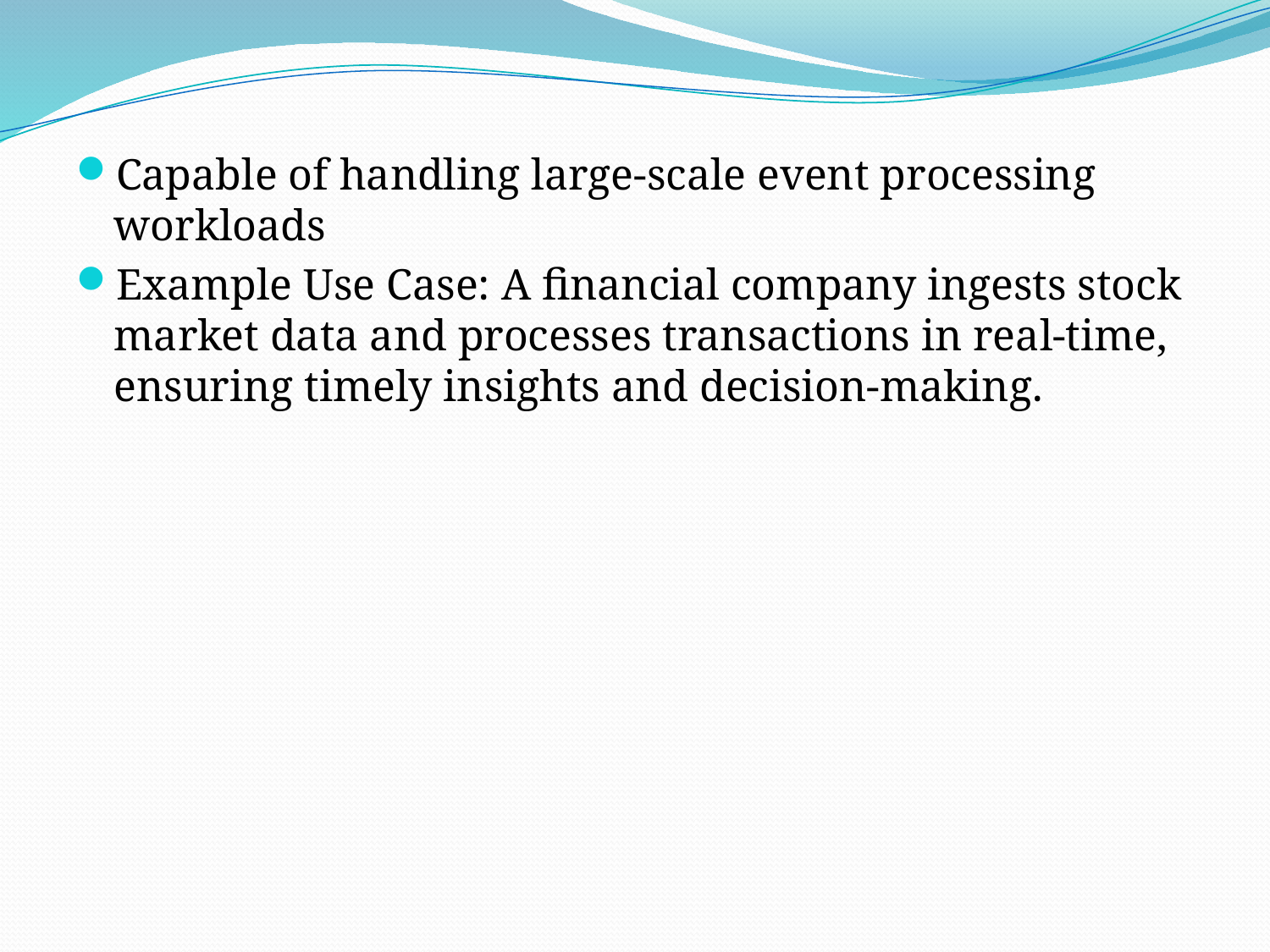

Capable of handling large-scale event processing workloads
Example Use Case: A financial company ingests stock market data and processes transactions in real-time, ensuring timely insights and decision-making.